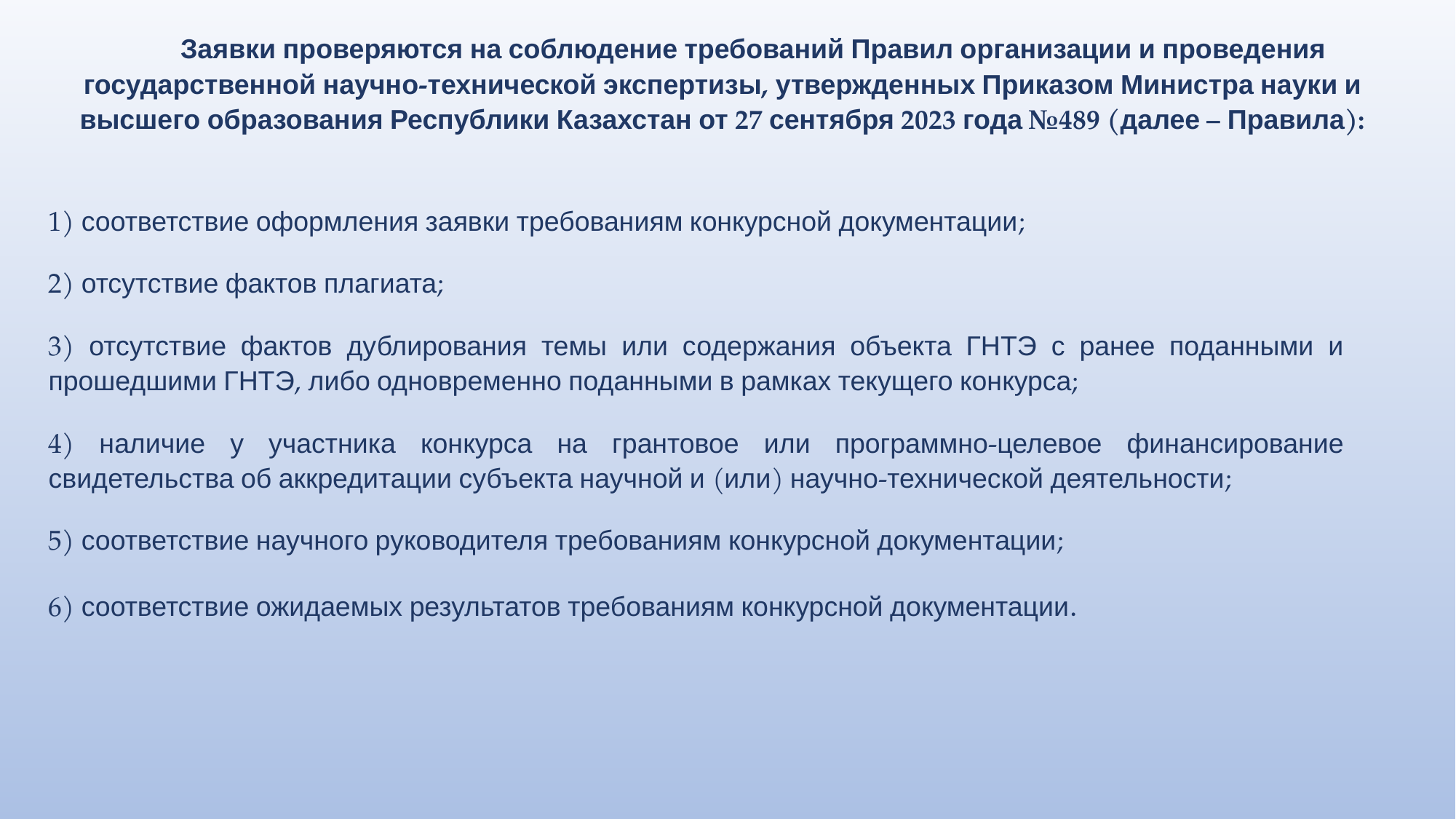

# Заявки проверяются на соблюдение требований Правил организации и проведения государственной научно-технической экспертизы, утвержденных Приказом Министра науки и высшего образования Республики Казахстан от 27 сентября 2023 года №489 (далее – Правила):
1) соответствие оформления заявки требованиям конкурсной документации;
2) отсутствие фактов плагиата;
3) отсутствие фактов дублирования темы или содержания объекта ГНТЭ с ранее поданными и прошедшими ГНТЭ, либо одновременно поданными в рамках текущего конкурса;
4) наличие у участника конкурса на грантовое или программно-целевое финансирование свидетельства об аккредитации субъекта научной и (или) научно-технической деятельности;
5) соответствие научного руководителя требованиям конкурсной документации;
6) соответствие ожидаемых результатов требованиям конкурсной документации.